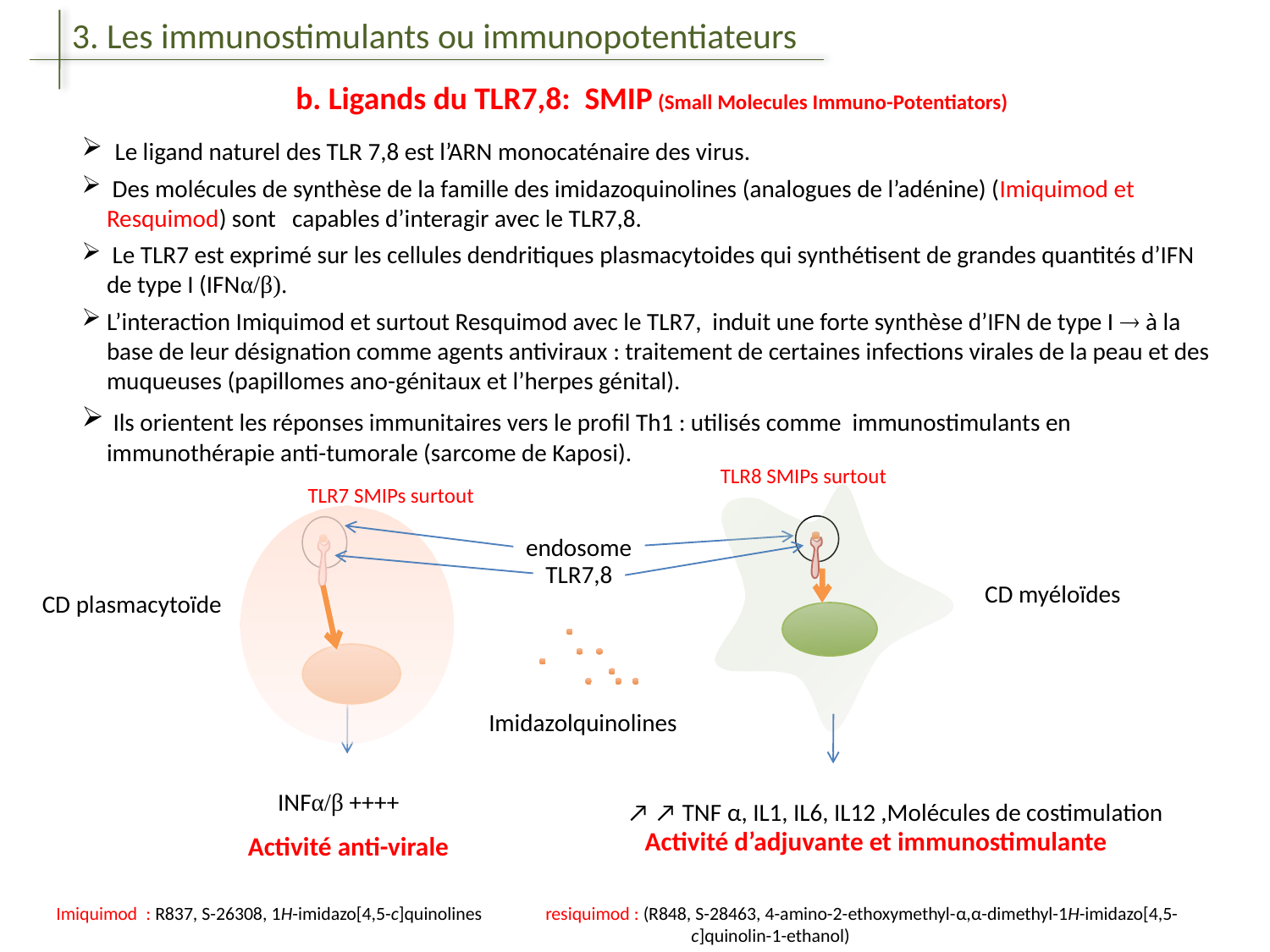

3. Les immunostimulants ou immunopotentiateurs
b. Ligands du TLR7,8:  SMIP (Small Molecules Immuno-Potentiators)
  Le ligand naturel des TLR 7,8 est l’ARN monocaténaire des virus.
 Des molécules de synthèse de la famille des imidazoquinolines (analogues de l’adénine) (Imiquimod et Resquimod) sont   capables d’interagir avec le TLR7,8.
 Le TLR7 est exprimé sur les cellules dendritiques plasmacytoides qui synthétisent de grandes quantités d’IFN   de type I (IFNα/β).
L’interaction Imiquimod et surtout Resquimod avec le TLR7,  induit une forte synthèse d’IFN de type I → à la base de leur désignation comme agents antiviraux : traitement de certaines infections virales de la peau et des muqueuses (papillomes ano-génitaux et l’herpes génital).
 Ils orientent les réponses immunitaires vers le profil Th1 : utilisés comme  immunostimulants en immunothérapie anti-tumorale (sarcome de Kaposi).

TLR8 SMIPs surtout

TLR7 SMIPs surtout

endosome
TLR7,8
CD myéloïdes
CD plasmacytoïde

Imidazolquinolines
INFα/β ++++
↗ ↗ TNF α, IL1, IL6, IL12 ,Molécules de costimulation
Activité d’adjuvante et immunostimulante
Activité anti-virale
Imiquimod  : R837, S-26308, 1H-imidazo[4,5-c]quinolines               resiquimod : (R848, S-28463, 4-amino-2-ethoxymethyl-α,α-dimethyl-1H-imidazo[4,5-						c]quinolin-1-ethanol)